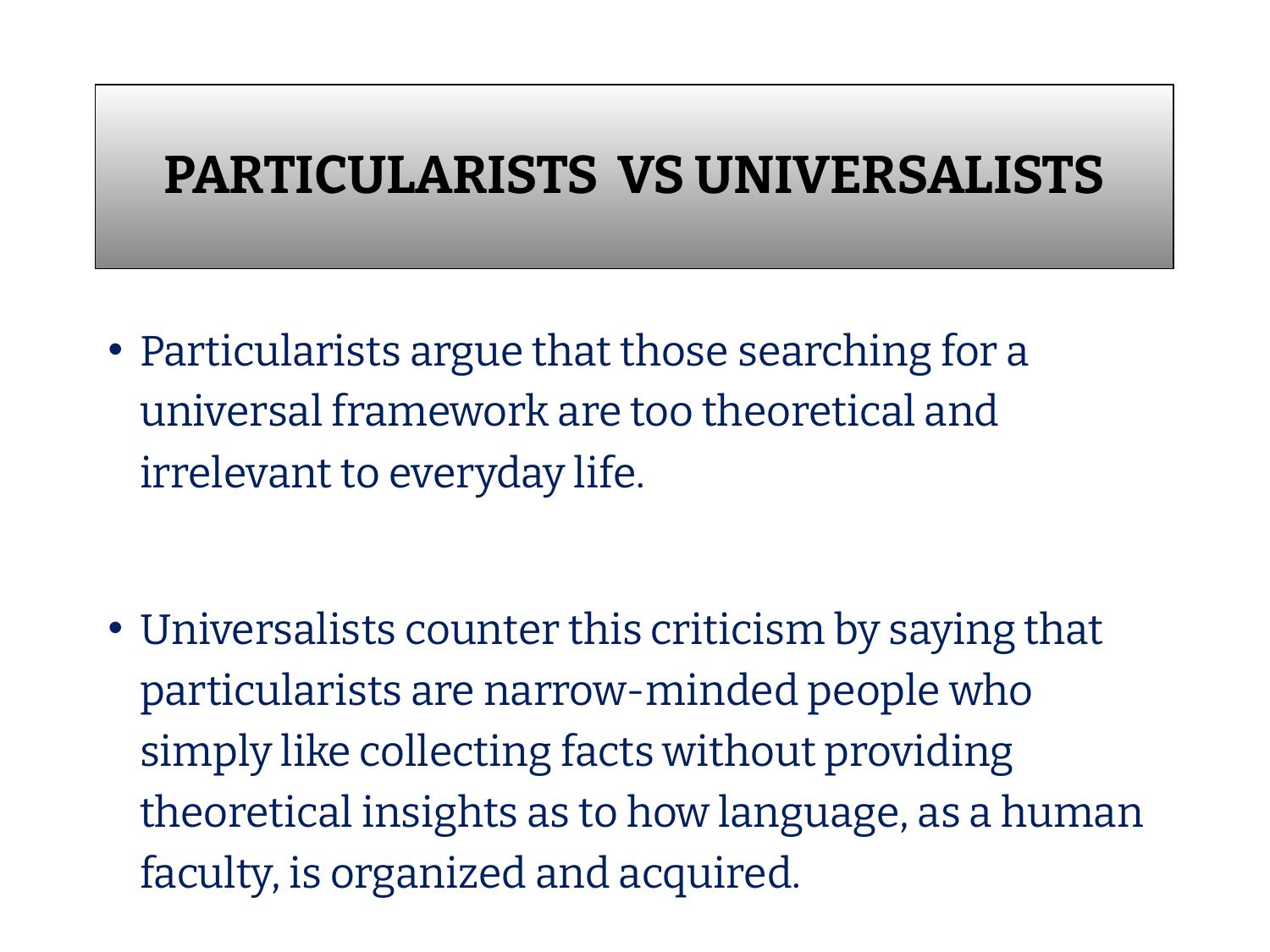

# particularists  vs Universalists
Particularists argue that those searching for a universal framework are too theoretical and irrelevant to everyday life.

Universalists counter this criticism by saying that particularists are narrow-minded people who simply like collecting facts without providing theoretical insights as to how language, as a human faculty, is organized and acquired.